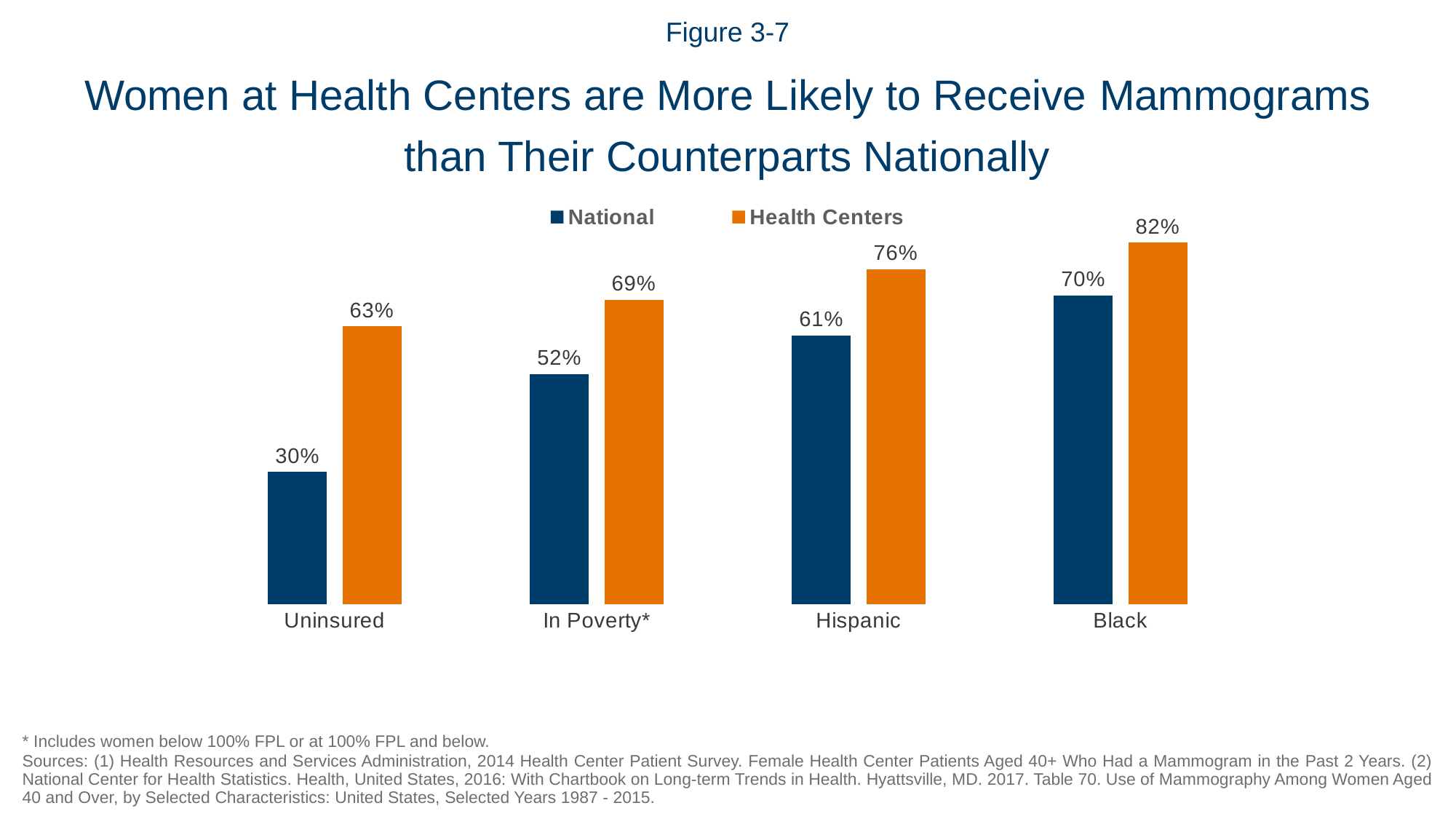

Figure 3-7
Women at Health Centers are More Likely to Receive Mammograms
than Their Counterparts Nationally

### Chart

| Category | National | Health Centers |
|---|---|---|
| Uninsured | 0.3 | 0.63 |
| In Poverty* | 0.522 | 0.69 |
| Hispanic | 0.61 | 0.76 |
| Black | 0.7 | 0.82 |
* Includes women below 100% FPL or at 100% FPL and below.
Sources: (1) Health Resources and Services Administration, 2014 Health Center Patient Survey. Female Health Center Patients Aged 40+ Who Had a Mammogram in the Past 2 Years. (2) National Center for Health Statistics. Health, United States, 2016: With Chartbook on Long-term Trends in Health. Hyattsville, MD. 2017. Table 70. Use of Mammography Among Women Aged 40 and Over, by Selected Characteristics: United States, Selected Years 1987 - 2015.